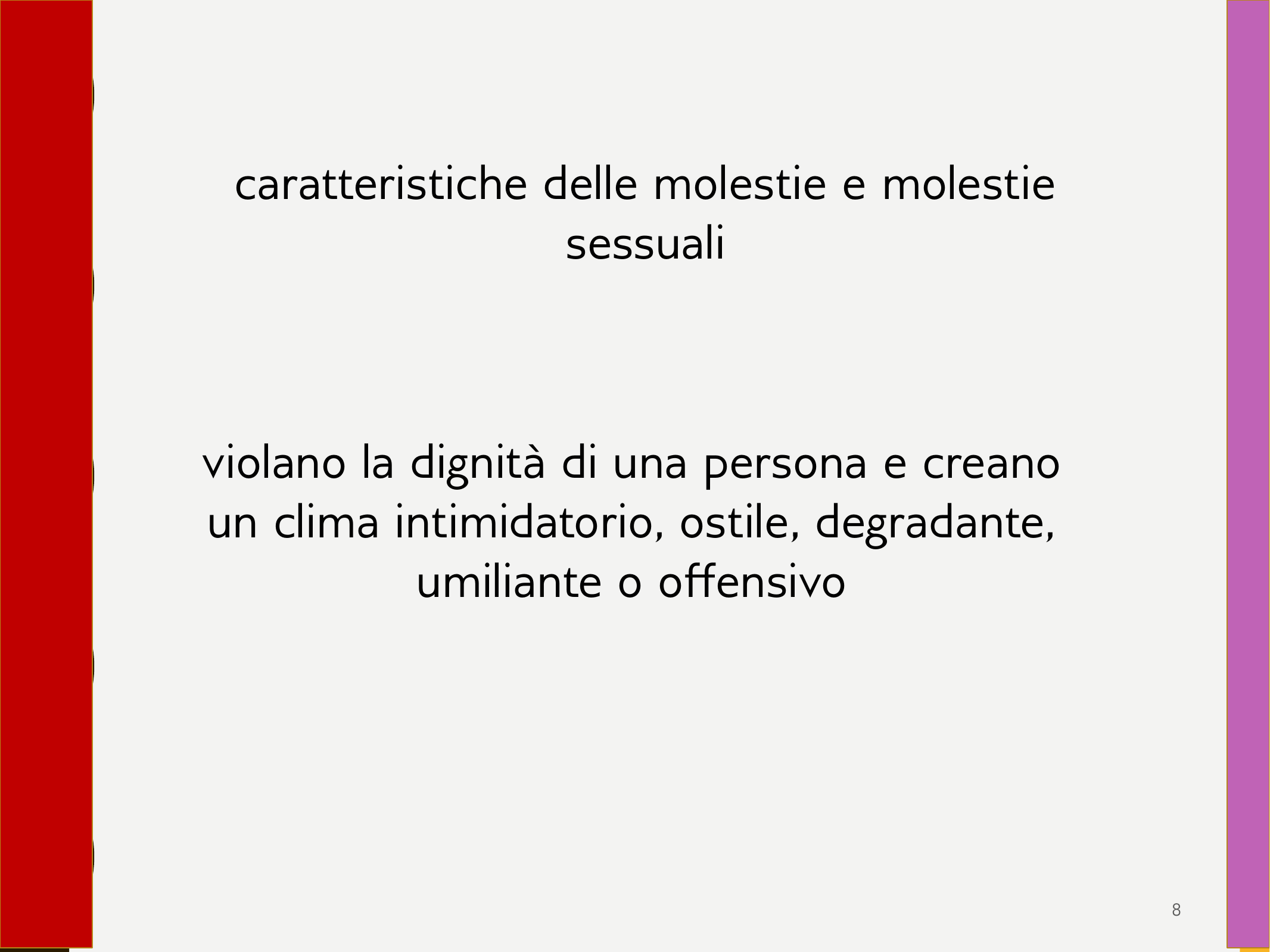

caratteristiche delle molestie e molestie sessuali

violano la dignità di una persona e creano un clima intimidatorio, ostile, degradante, umiliante o offensivo
8